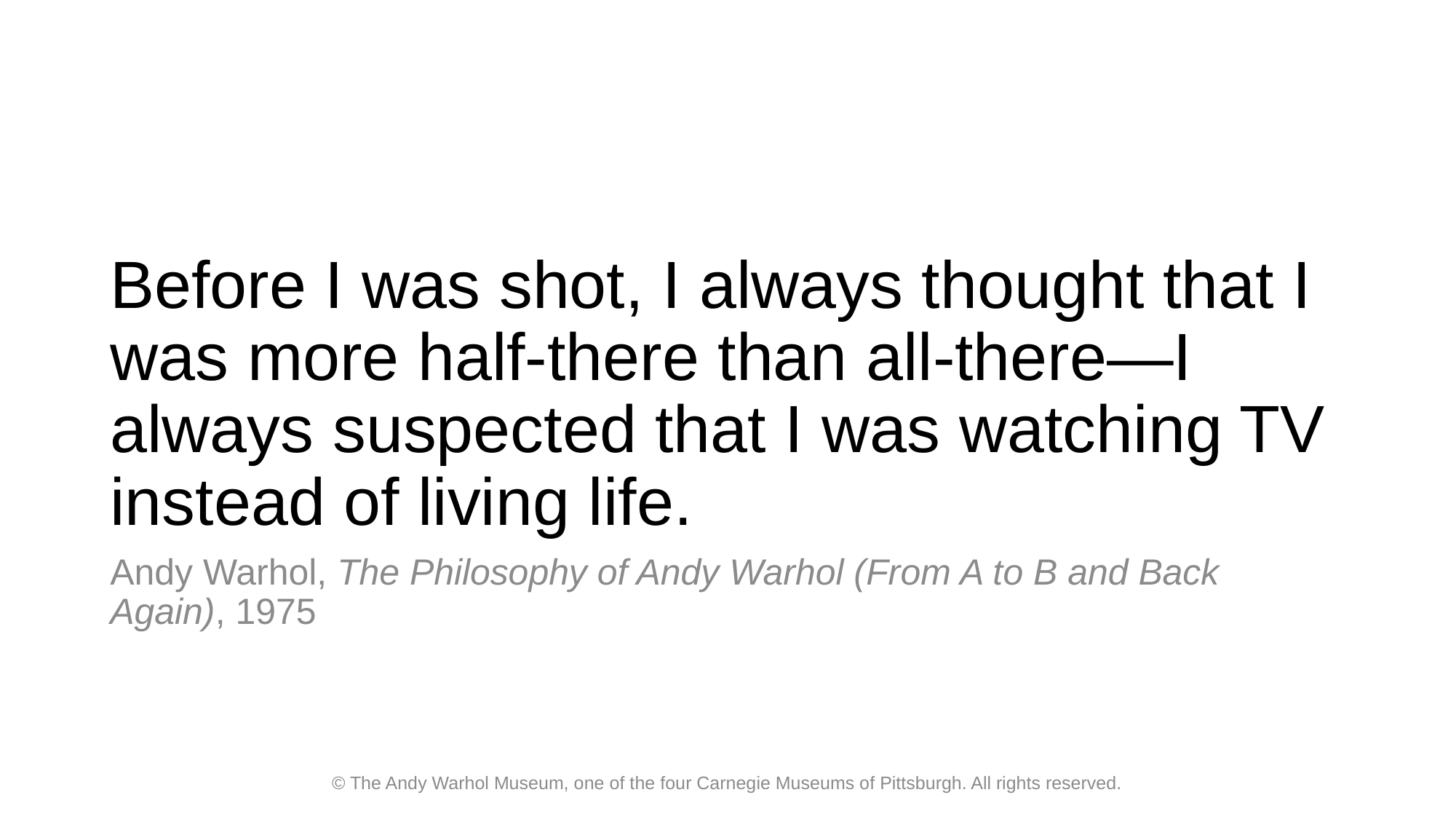

# Before I was shot, I always thought that I was more half-there than all-there—I always suspected that I was watching TV instead of living life.
Andy Warhol, The Philosophy of Andy Warhol (From A to B and Back Again), 1975
© The Andy Warhol Museum, one of the four Carnegie Museums of Pittsburgh. All rights reserved.